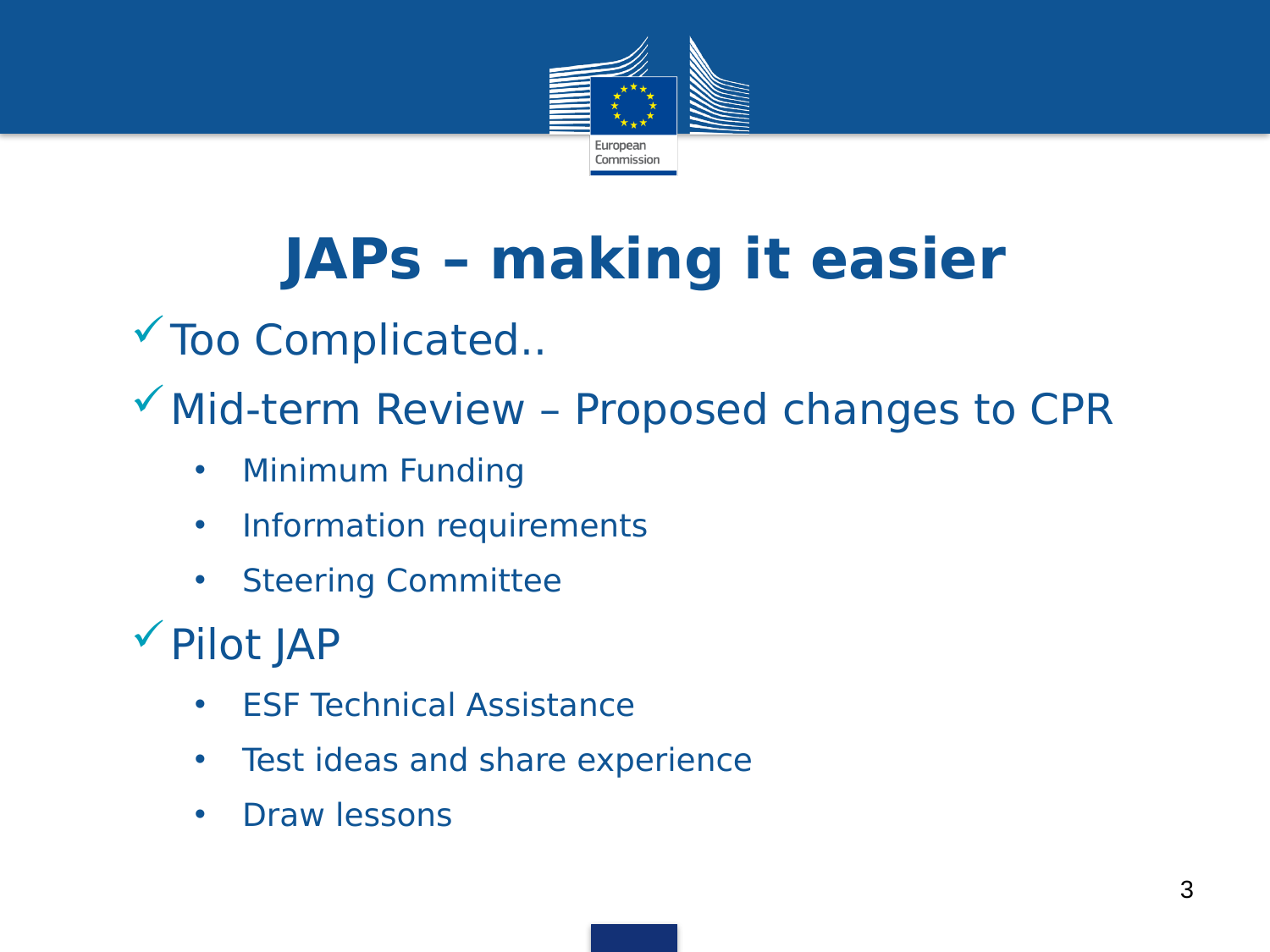

# JAPs – making it easier
Too Complicated..
Mid-term Review – Proposed changes to CPR
Minimum Funding
Information requirements
Steering Committee
Pilot JAP
ESF Technical Assistance
Test ideas and share experience
Draw lessons

3